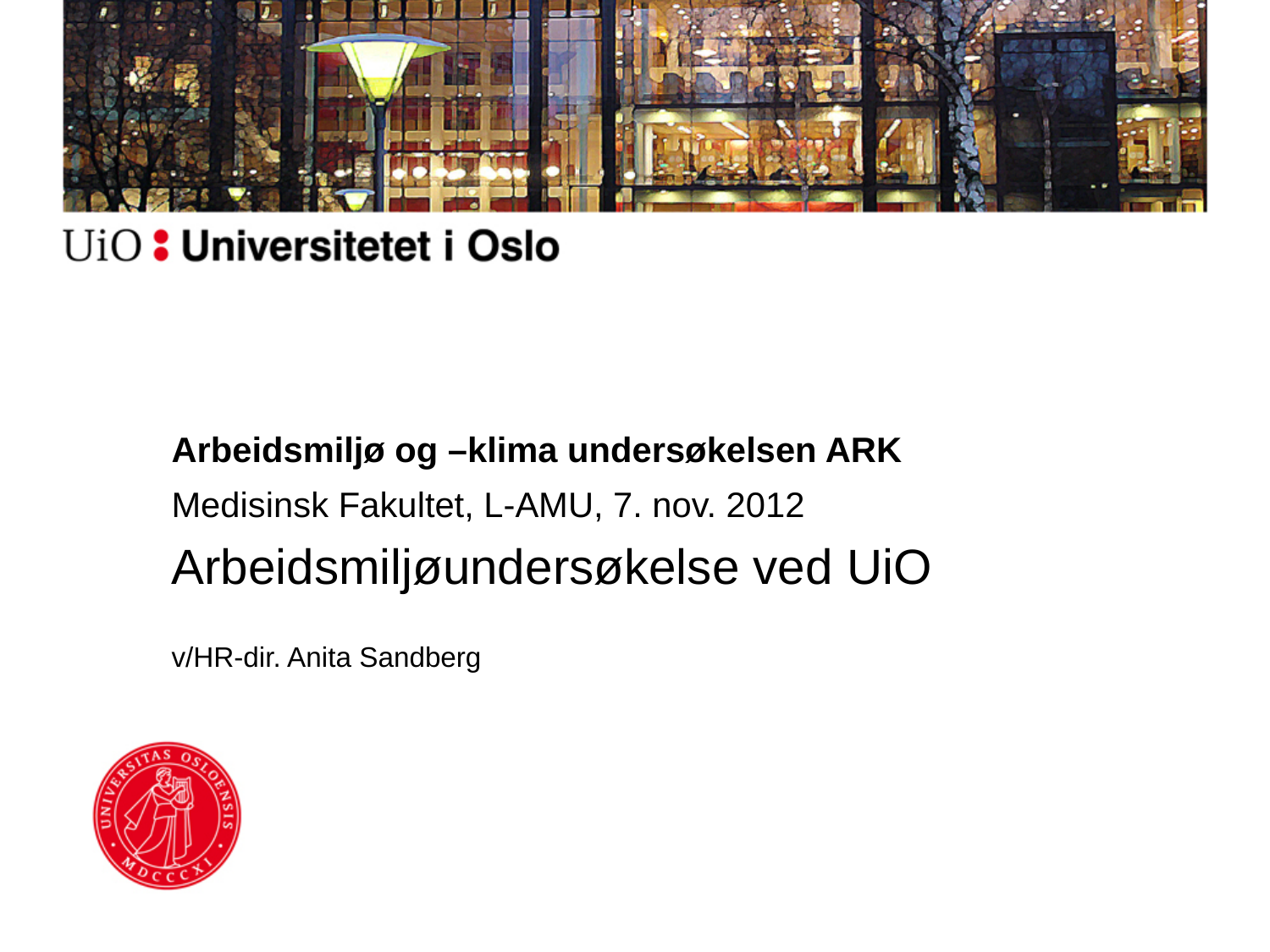

# Arbeidsmiljø og –klima undersøkelsen ARK
Medisinsk Fakultet, L-AMU, 7. nov. 2012
Arbeidsmiljøundersøkelse ved UiO

v/HR-dir. Anita Sandberg